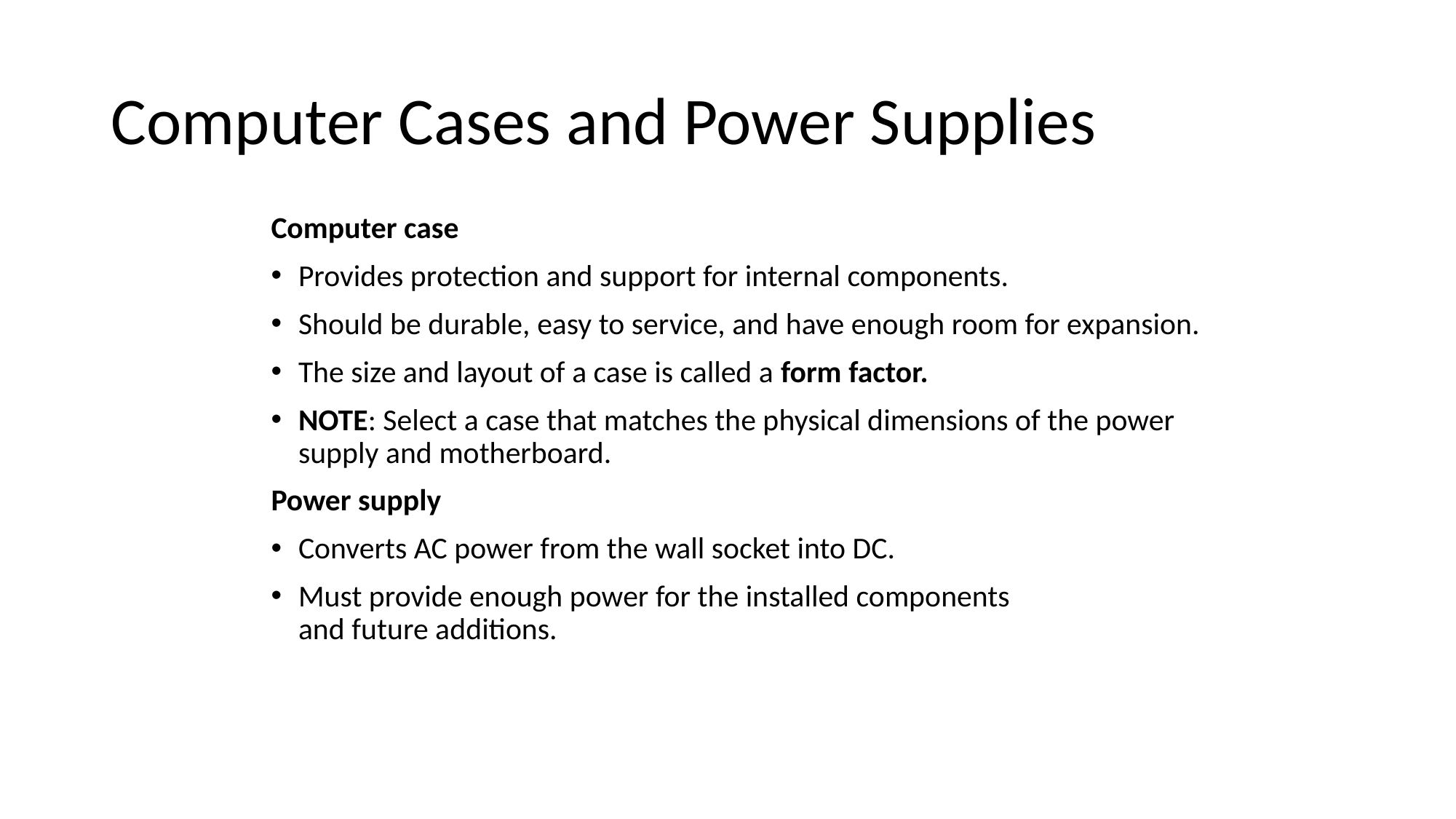

# Computer Cases and Power Supplies
Computer case
Provides protection and support for internal components.
Should be durable, easy to service, and have enough room for expansion.
The size and layout of a case is called a form factor.
NOTE: Select a case that matches the physical dimensions of the power supply and motherboard.
Power supply
Converts AC power from the wall socket into DC.
Must provide enough power for the installed components
and future additions.